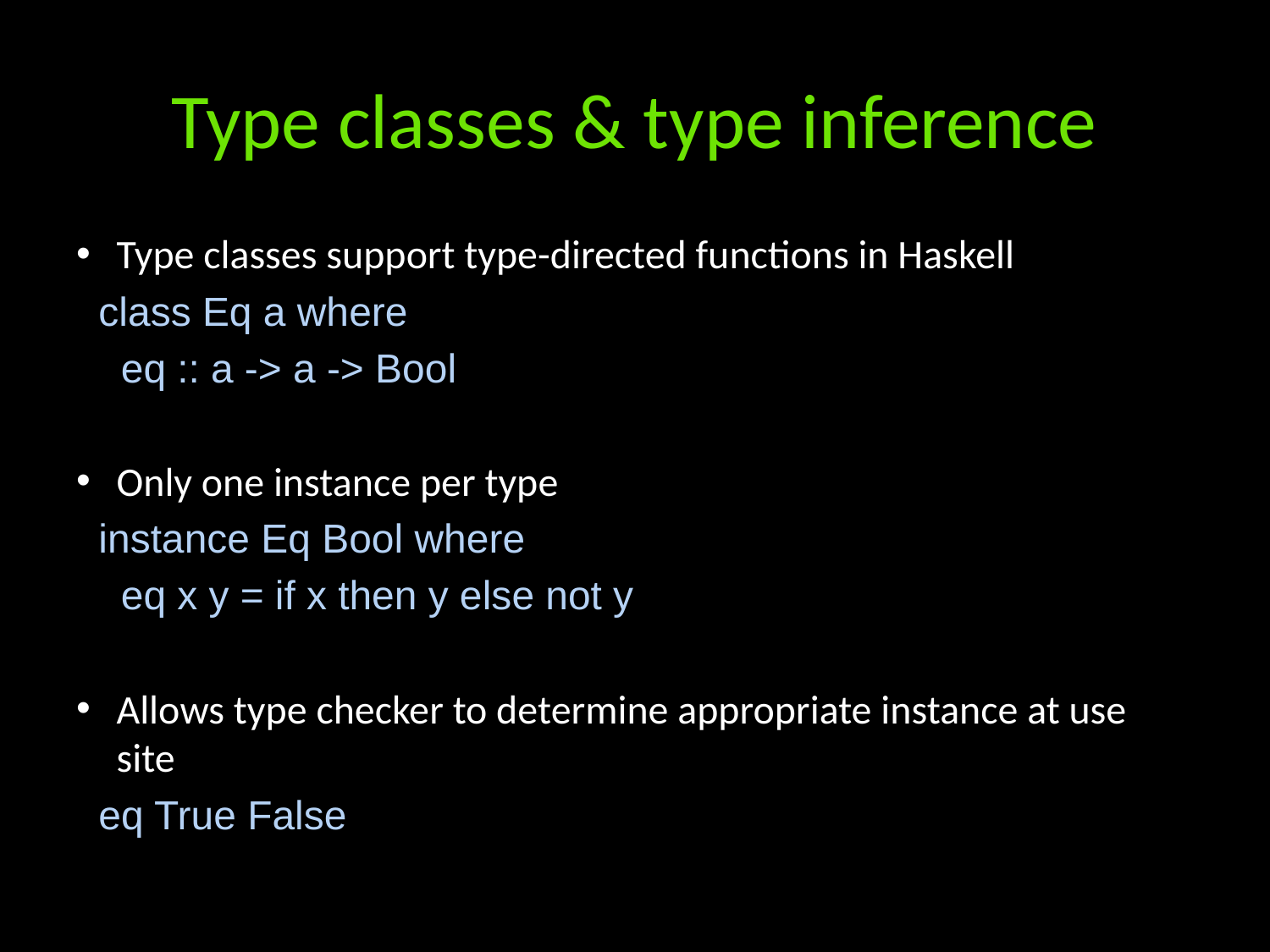

# Type classes & type inference
Type classes support type-directed functions in Haskell
  class Eq a where
    eq :: a -> a -> Bool

Only one instance per type
  instance Eq Bool where
    eq x y = if x then y else not y

Allows type checker to determine appropriate instance at use site
  eq True False